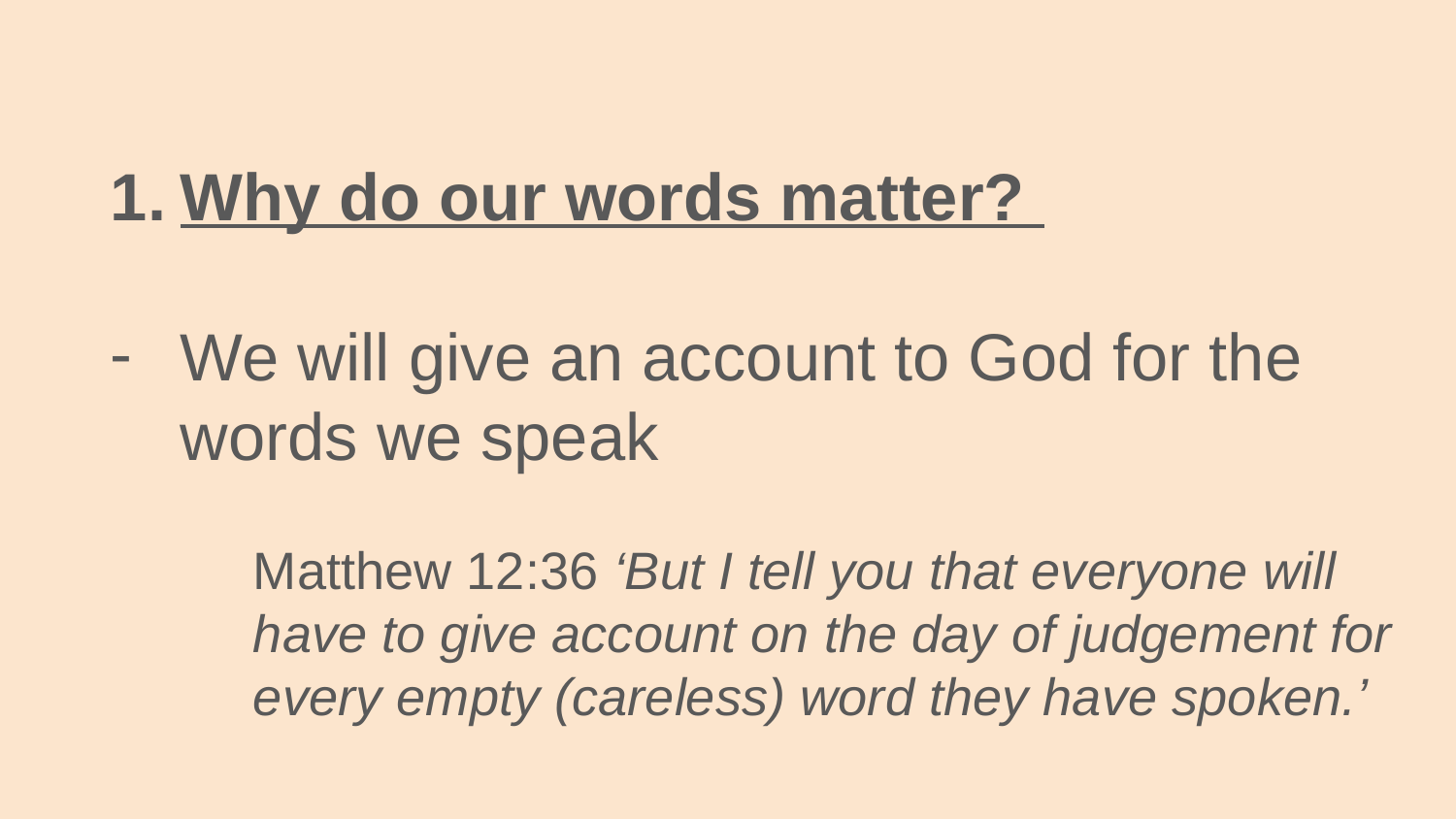

Why do our words matter?

We will give an account to God for the words we speak

Matthew 12:36 ‘But I tell you that everyone will have to give account on the day of judgement for every empty (careless) word they have spoken.’